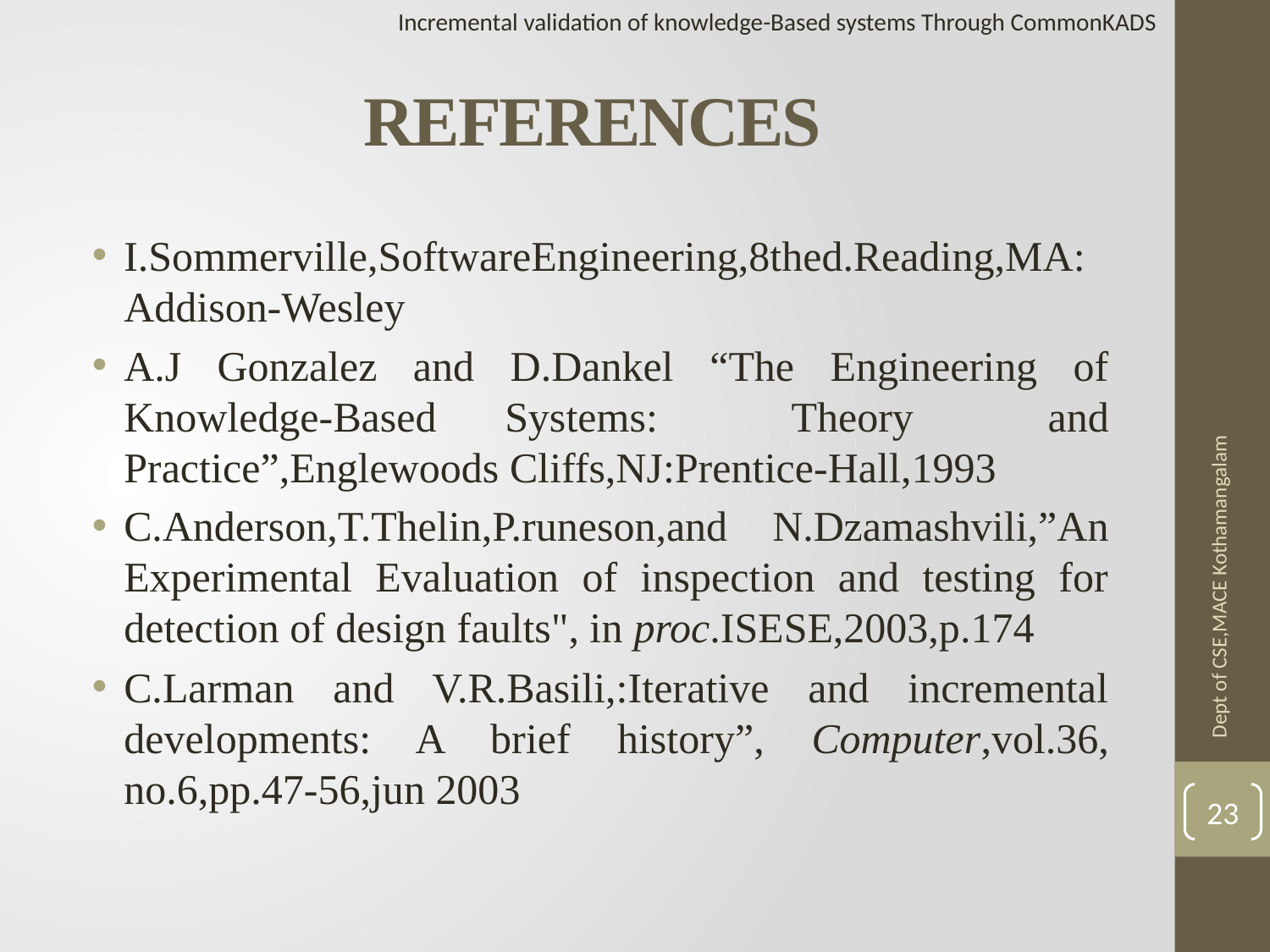

Incremental validation of knowledge-Based systems Through CommonKADS

# REFERENCES
I.Sommerville,SoftwareEngineering,8thed.Reading,MA:Addison-Wesley
A.J Gonzalez and D.Dankel “The Engineering of Knowledge-Based	Systems: Theory and Practice”,Englewoods Cliffs,NJ:Prentice-Hall,1993
C.Anderson,T.Thelin,P.runeson,and N.Dzamashvili,”An Experimental Evaluation of inspection and testing for detection of design faults", in proc.ISESE,2003,p.174
C.Larman and V.R.Basili,:Iterative and incremental developments: A brief history”, Computer,vol.36, no.6,pp.47-56,jun 2003

Dept of CSE,MACE Kothamangalam
23